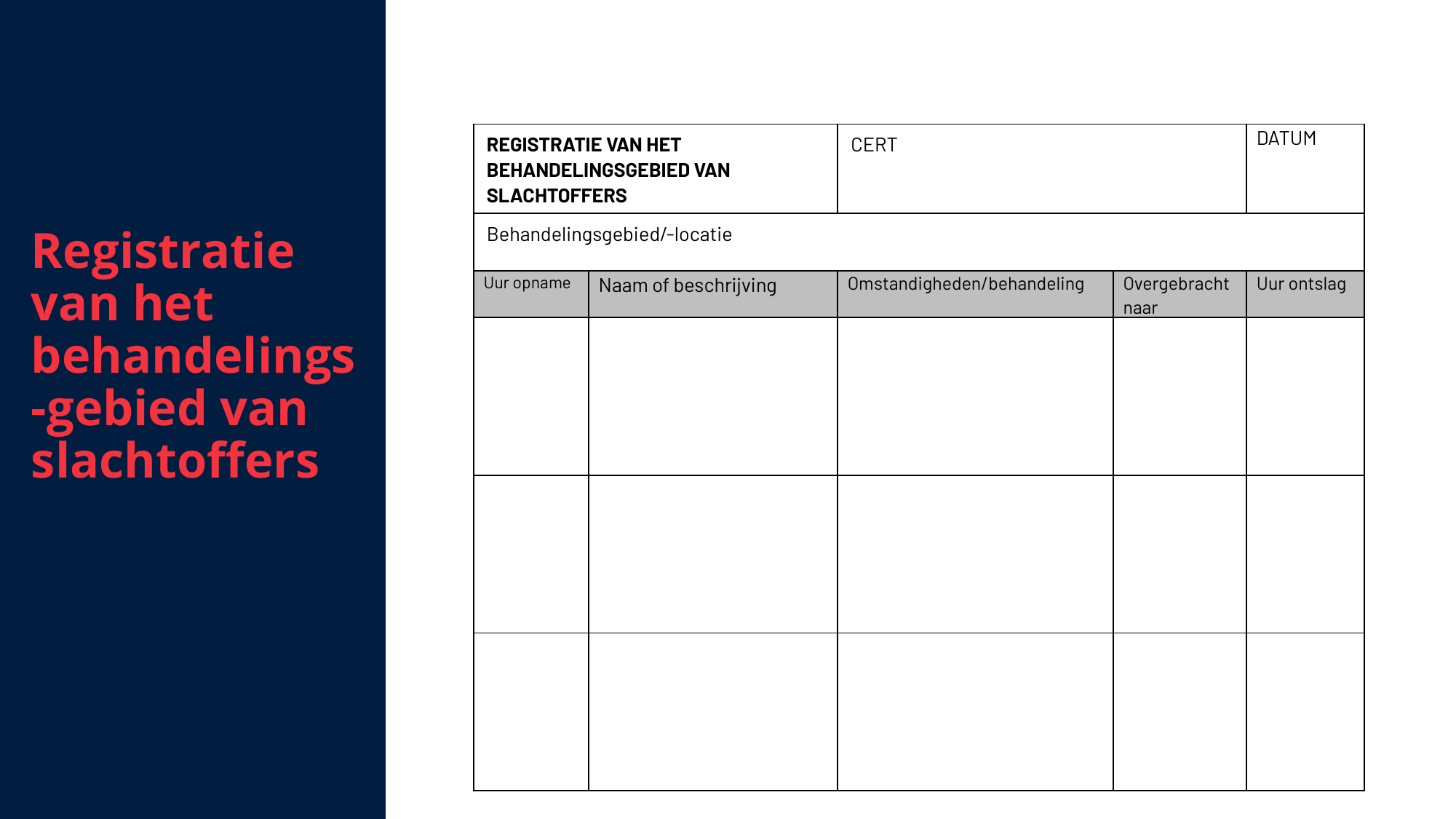

Registratie van het behandelings-gebied van slachtoffers
| REGISTRATIE VAN HET BEHANDELINGSGEBIED VAN SLACHTOFFERS |  | CERT |  | DATUM |
| --- | --- | --- | --- | --- |
| Behandelingsgebied/-locatie |  |  |  |  |
| Uur opname | Naam of beschrijving | Omstandigheden/behandeling | Overgebracht naar | Uur ontslag |
|  |  |  |  |  |
|  |  |  |  |  |
|  |  |  |  |  |